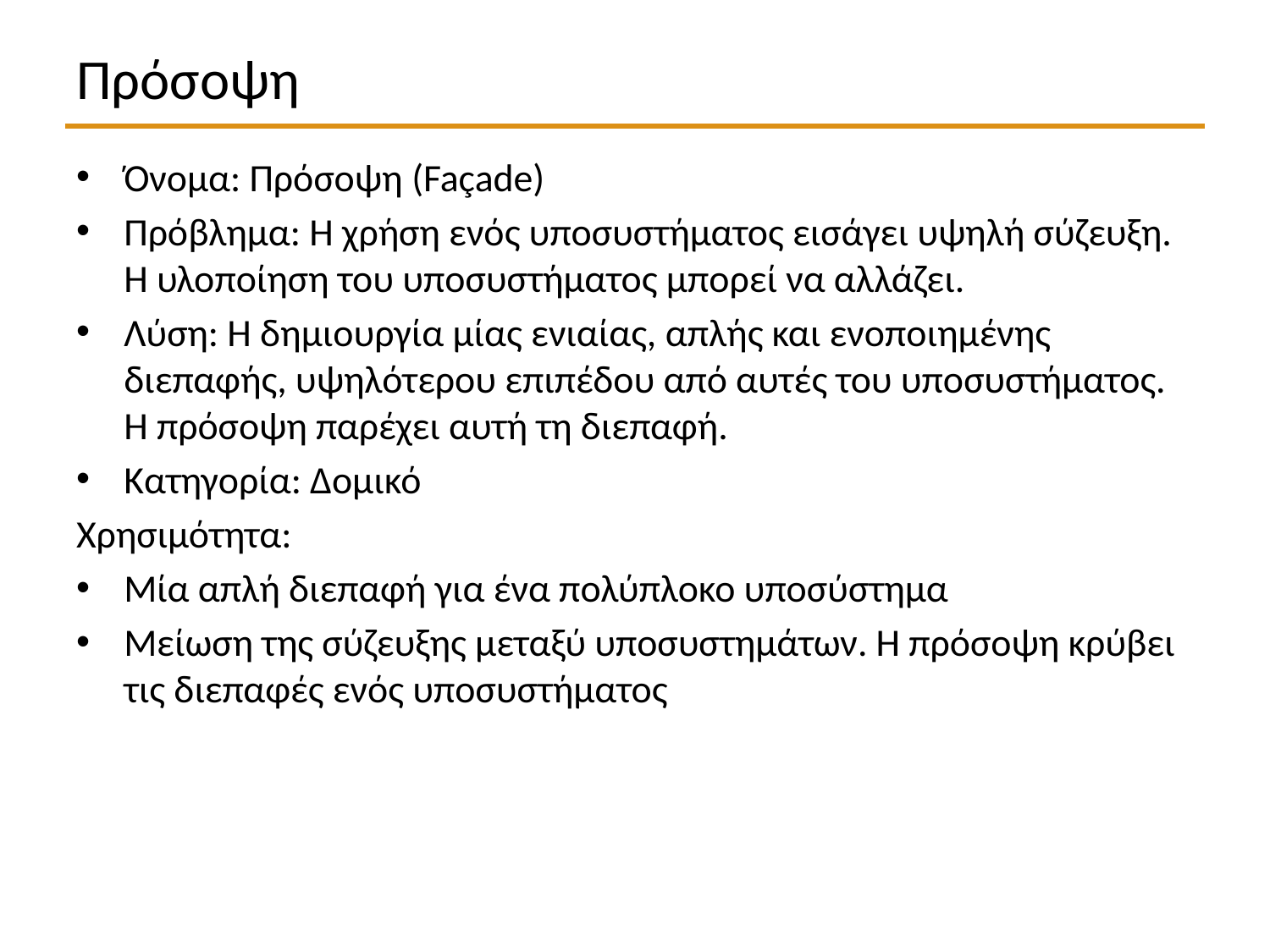

# Πρόσοψη
Όνομα: Πρόσοψη (Façade)
Πρόβλημα: Η χρήση ενός υποσυστήματος εισάγει υψηλή σύζευξη. Η υλοποίηση του υποσυστήματος μπορεί να αλλάζει.
Λύση: Η δημιουργία μίας ενιαίας, απλής και ενοποιημένης διεπαφής, υψηλότερου επιπέδου από αυτές του υποσυστήματος. Η πρόσοψη παρέχει αυτή τη διεπαφή.
Κατηγορία: Δομικό
Χρησιμότητα:
Μία απλή διεπαφή για ένα πολύπλοκο υποσύστημα
Μείωση της σύζευξης μεταξύ υποσυστημάτων. Η πρόσοψη κρύβει τις διεπαφές ενός υποσυστήματος